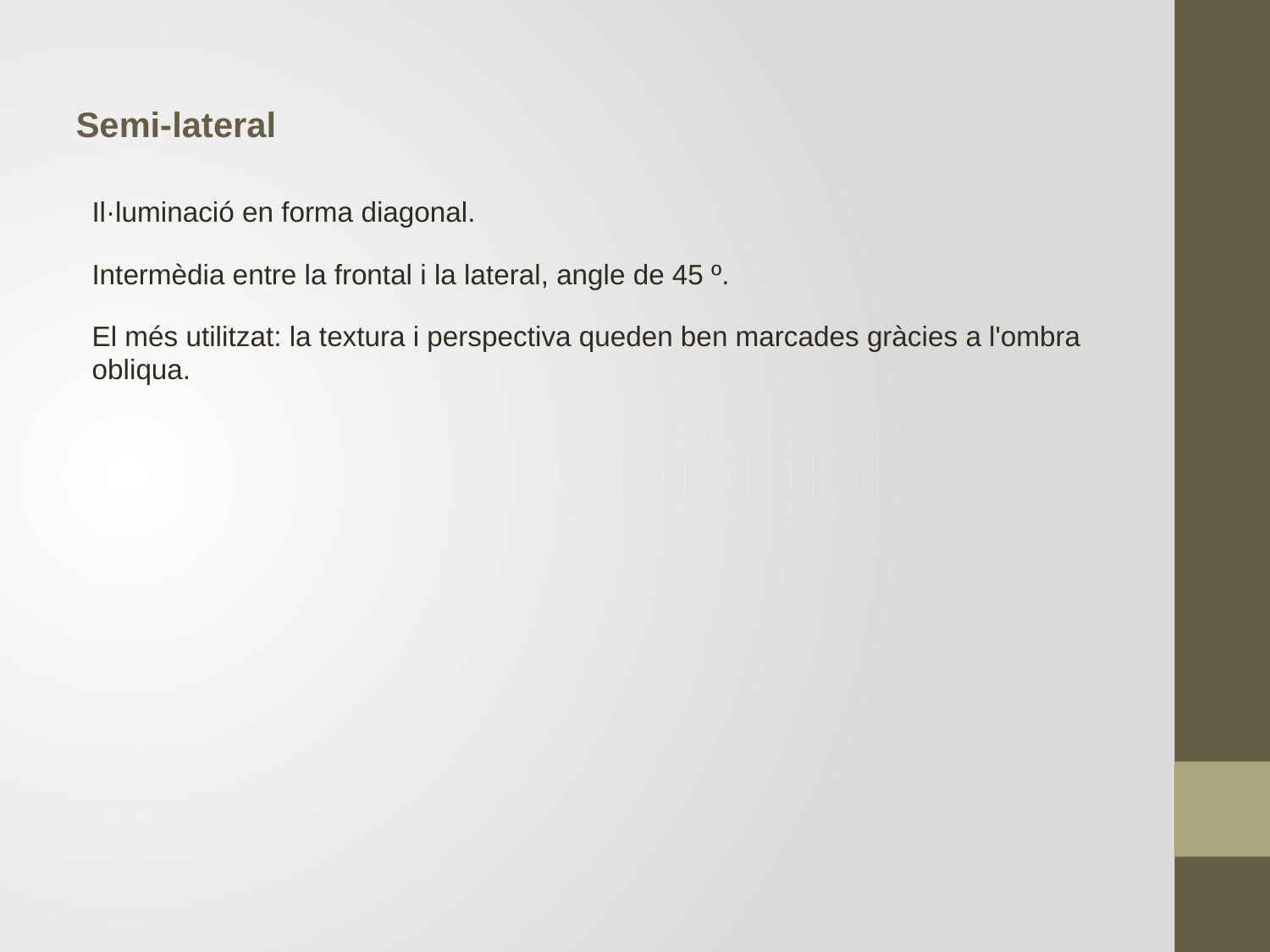

Semi-lateral
Il·luminació en forma diagonal.

Intermèdia entre la frontal i la lateral, angle de 45 º.

El més utilitzat: la textura i perspectiva queden ben marcades gràcies a l'ombra obliqua.